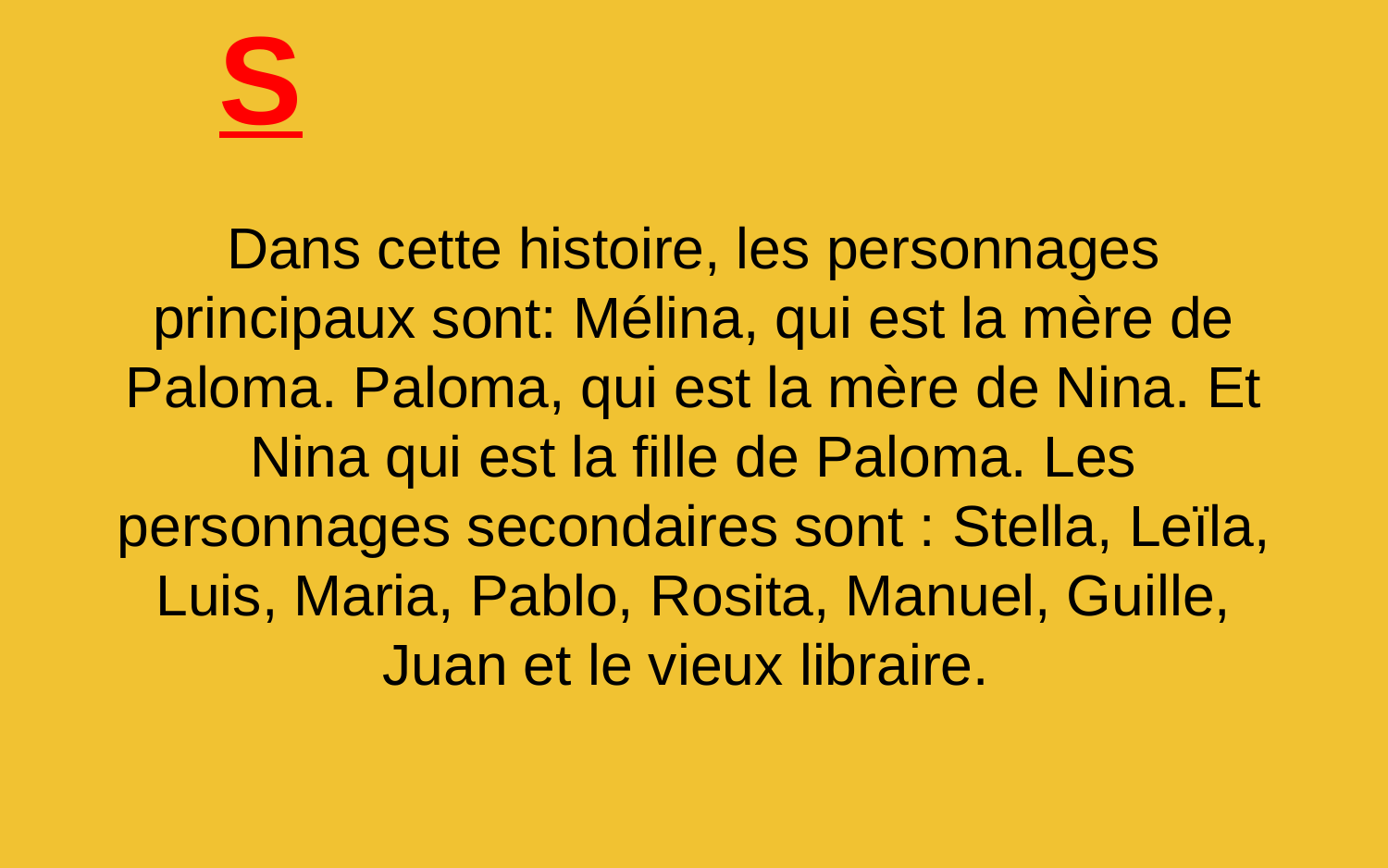

# LES PERSONNAGES
Dans cette histoire, les personnages principaux sont: Mélina, qui est la mère de Paloma. Paloma, qui est la mère de Nina. Et Nina qui est la fille de Paloma. Les personnages secondaires sont : Stella, Leïla, Luis, Maria, Pablo, Rosita, Manuel, Guille, Juan et le vieux libraire.